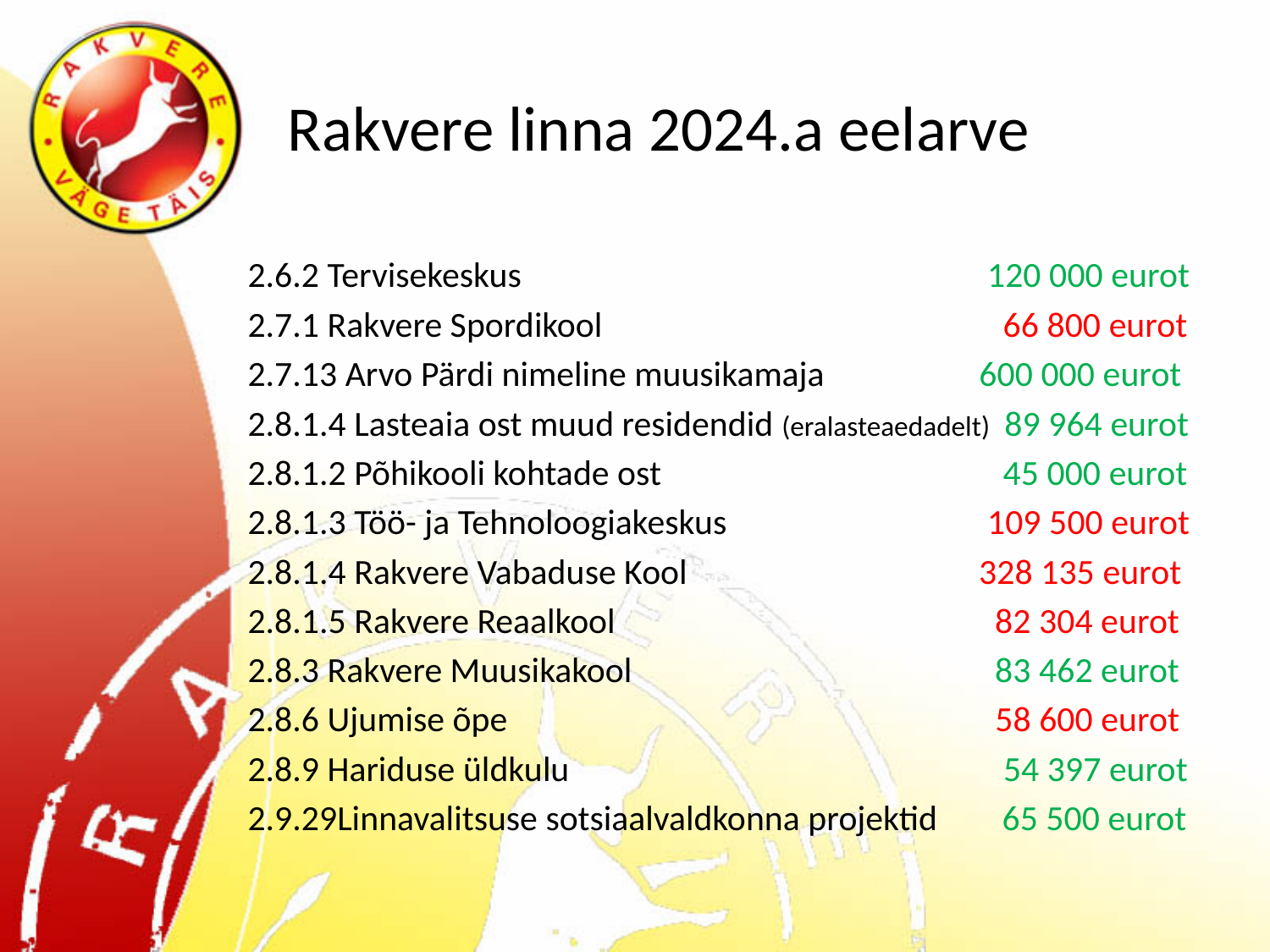

# Rakvere linna 2024.a eelarve
2.6.2 Tervisekeskus			             120 000 eurot
2.7.1 Rakvere Spordikool			               66 800 eurot
2.7.13 Arvo Pärdi nimeline muusikamaja	            600 000 eurot
2.8.1.4 Lasteaia ost muud residendid (eralasteaedadelt)  89 964 eurot
2.8.1.2 Põhikooli kohtade ost		               45 000 eurot
2.8.1.3 Töö- ja Tehnoloogiakeskus	 	             109 500 eurot
2.8.1.4 Rakvere Vabaduse Kool		            328 135 eurot
2.8.1.5 Rakvere Reaalkool			              82 304 eurot
2.8.3 Rakvere Muusikakool		              83 462 eurot
2.8.6 Ujumise õpe			              58 600 eurot
2.8.9 Hariduse üldkulu		  	               54 397 eurot
2.9.29Linnavalitsuse sotsiaalvaldkonna projektid        65 500 eurot